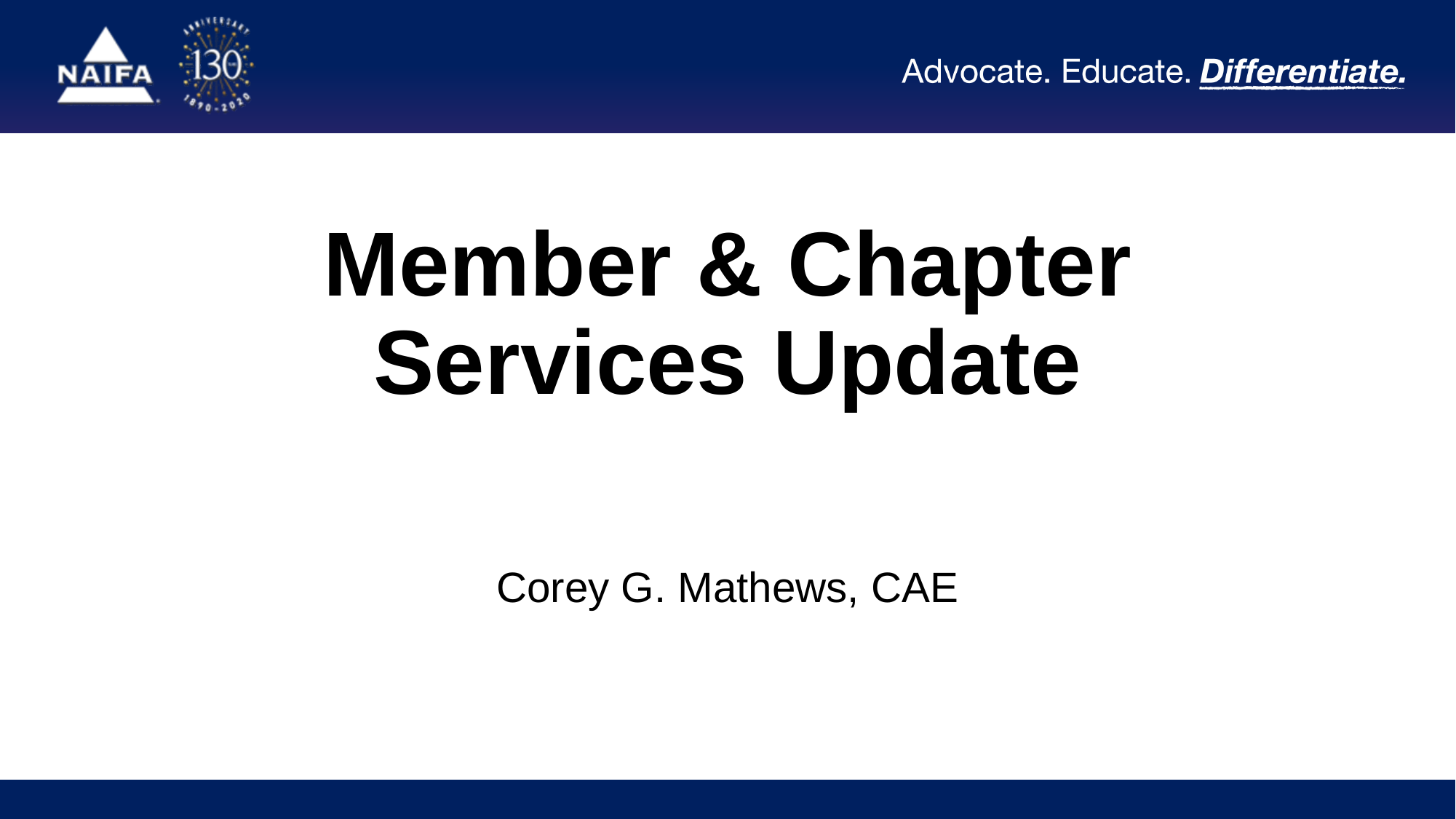

# Member & Chapter Services Update

Corey G. Mathews, CAE